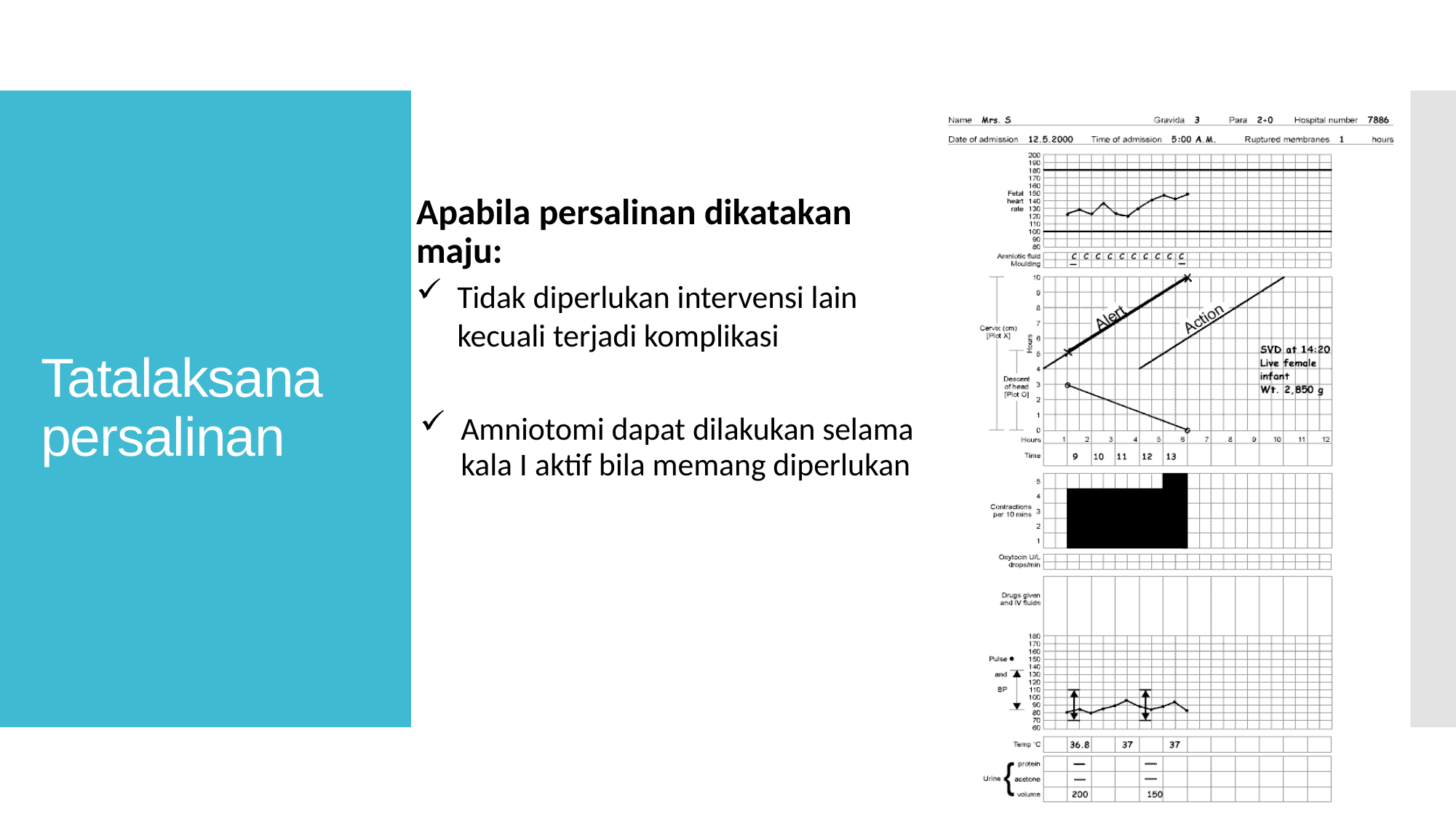

# Tatalaksana persalinan
Apabila persalinan dikatakan maju:
Tidak diperlukan intervensi lain kecuali terjadi komplikasi
Amniotomi dapat dilakukan selama kala I aktif bila memang diperlukan